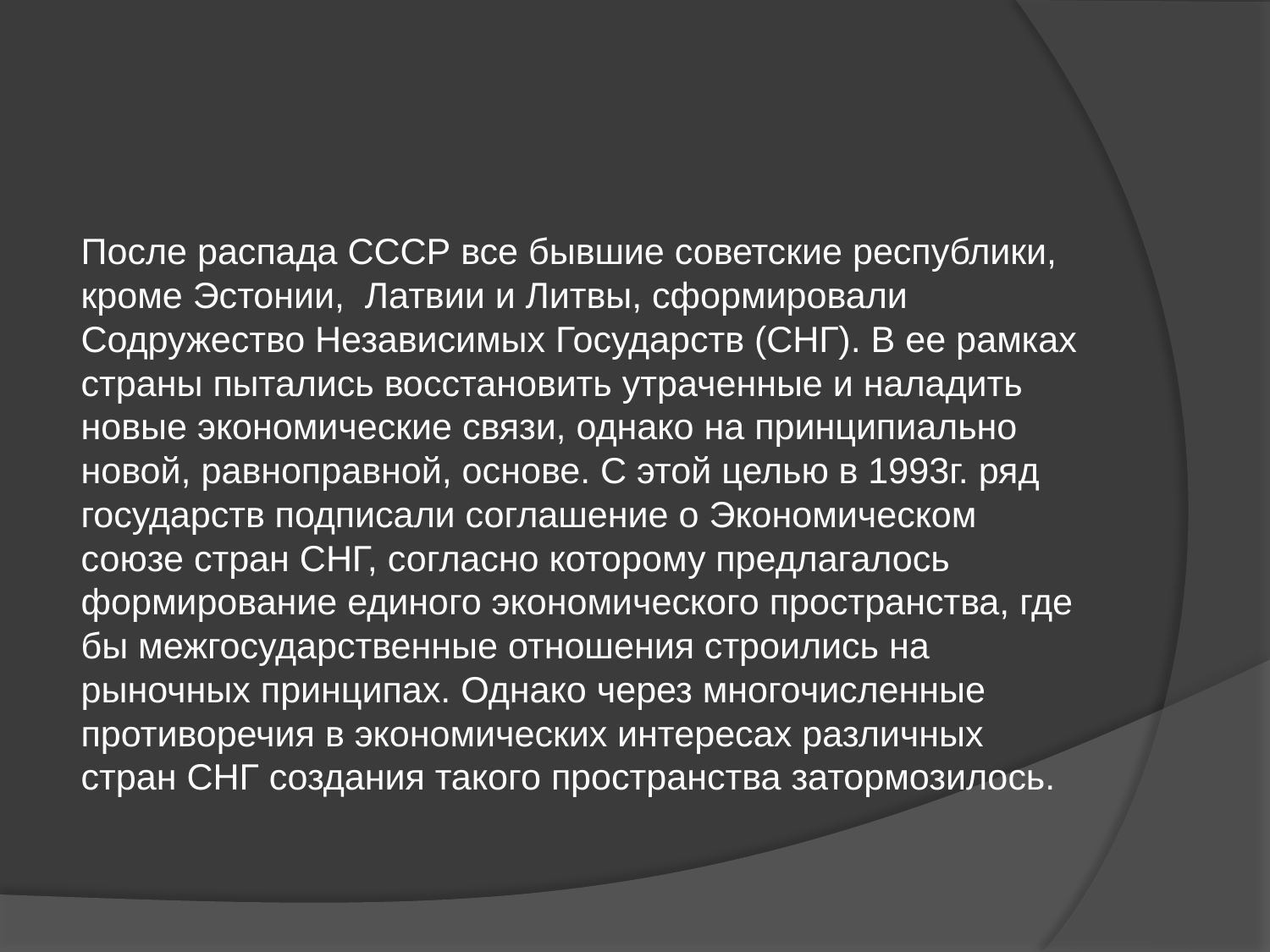

После распада СССР все бывшие советские республики, кроме Эстонии,  Латвии и Литвы, сформировали Содружество Независимых Государств (СНГ). В ее рамках страны пытались восстановить утраченные и наладить новые экономические связи, однако на принципиально новой, равноправной, основе. С этой целью в 1993г. ряд государств подписали соглашение о Экономическом союзе стран СНГ, согласно которому предлагалось формирование единого экономического пространства, где бы межгосударственные отношения строились на рыночных принципах. Однако через многочисленные противоречия в экономических интересах различных стран СНГ создания такого пространства затормозилось.